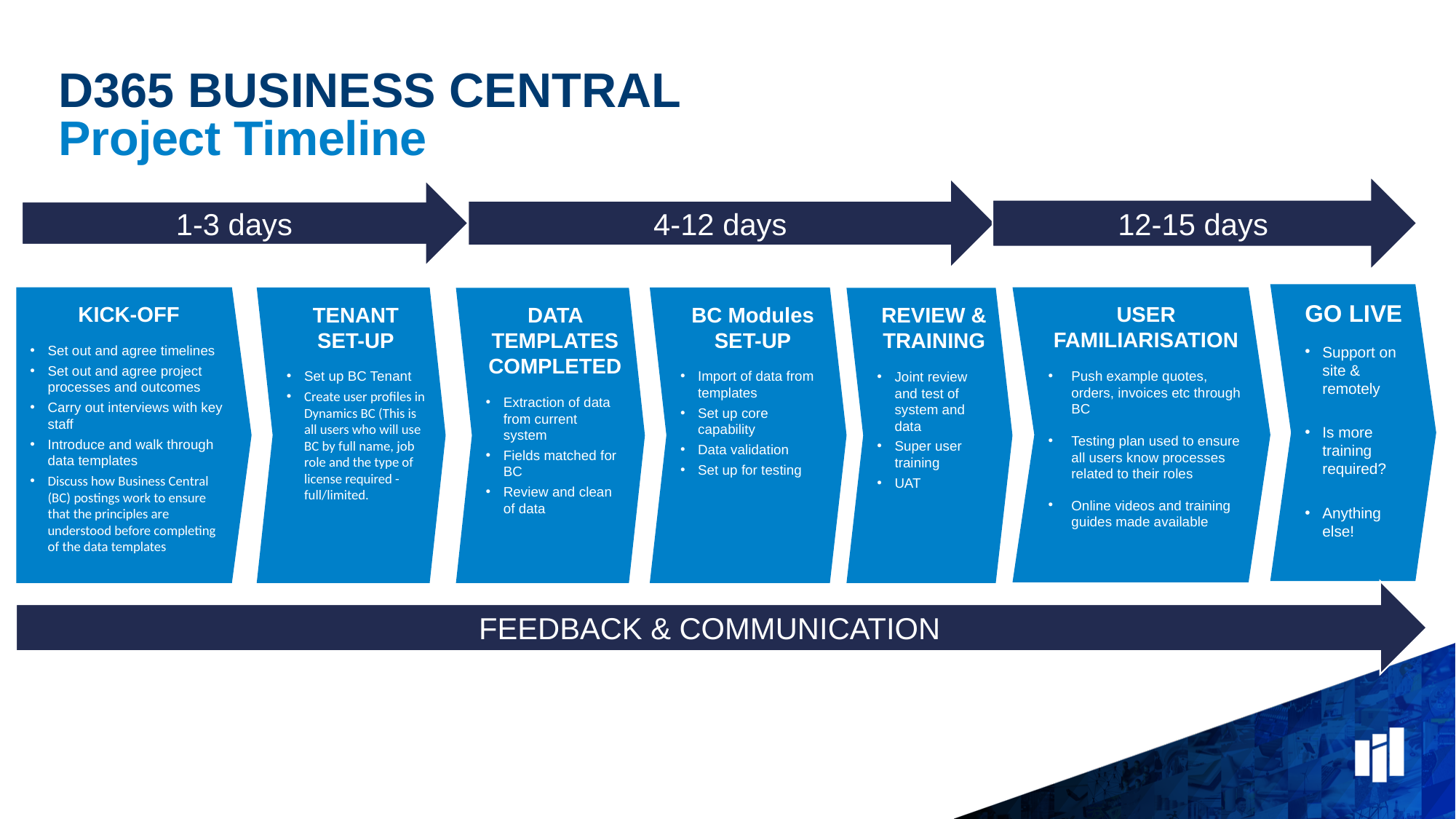

D365 BUSINESS CENTRAL
Project Timeline
12-15 days
4-12 days
1-3 days
GO LIVE
Support on site & remotely

Is more training required?

Anything else!
KICK-OFF
Set out and agree timelines
Set out and agree project processes and outcomes
Carry out interviews with key staff
Introduce and walk through data templates
Discuss how Business Central (BC) postings work to ensure that the principles are understood before completing of the data templates
USER FAMILIARISATION
Push example quotes, orders, invoices etc through BC
Testing plan used to ensure all users know processes related to their roles
Online videos and training guides made available
TENANT SET-UP
Set up BC Tenant
Create user profiles in Dynamics BC (This is all users who will use BC by full name, job role and the type of license required - full/limited.

BC Modules SET-UP
Import of data from templates
Set up core capability
Data validation
Set up for testing

DATA TEMPLATES COMPLETED
Extraction of data from current system
Fields matched for BC
Review and clean of data

REVIEW & TRAINING
Joint review and test of system and data
Super user training
UAT

FEEDBACK & COMMUNICATION